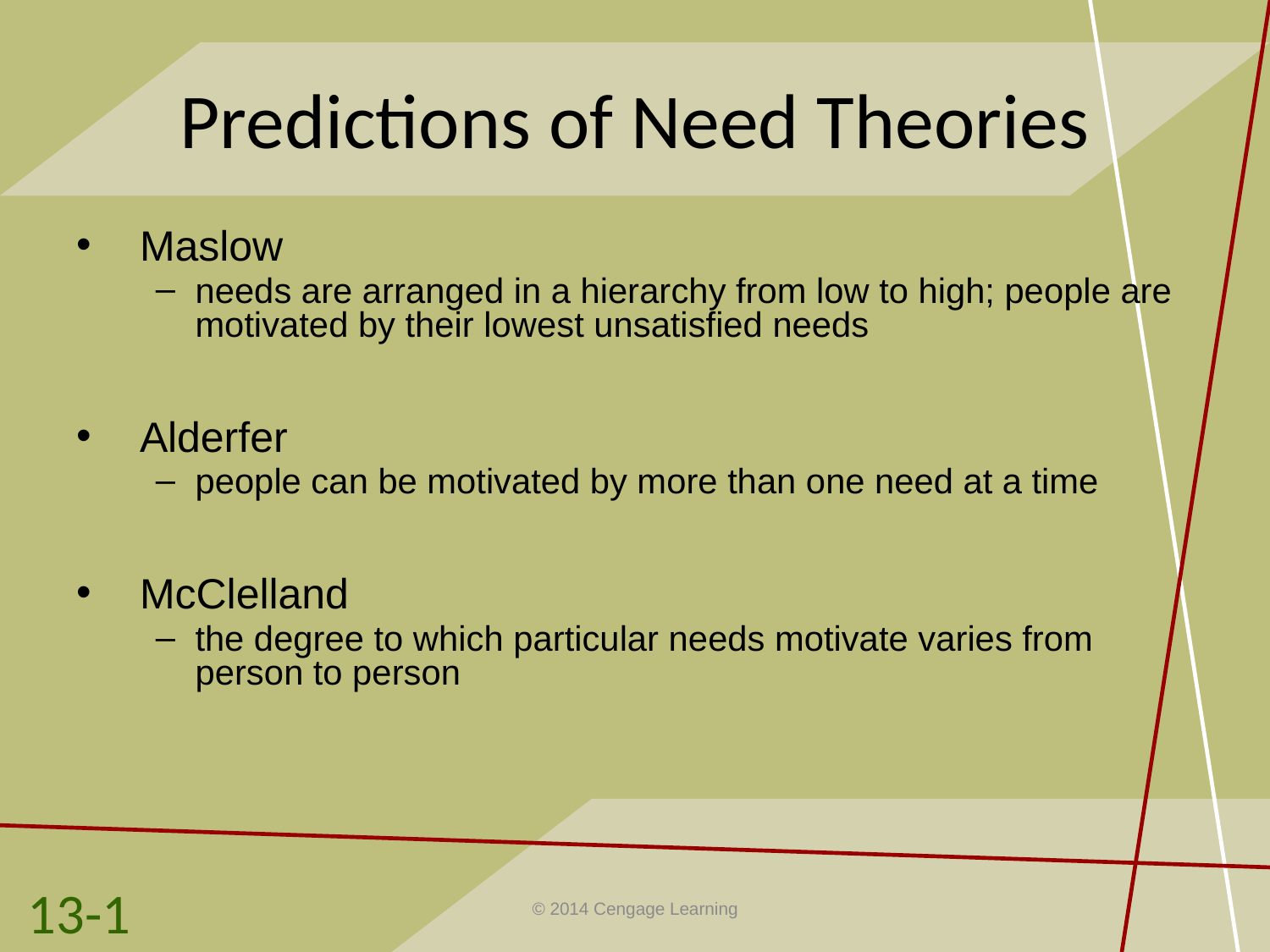

# Predictions of Need Theories
Maslow
needs are arranged in a hierarchy from low to high; people are motivated by their lowest unsatisfied needs

Alderfer
people can be motivated by more than one need at a time

McClelland
the degree to which particular needs motivate varies from person to person
13-1
© 2014 Cengage Learning